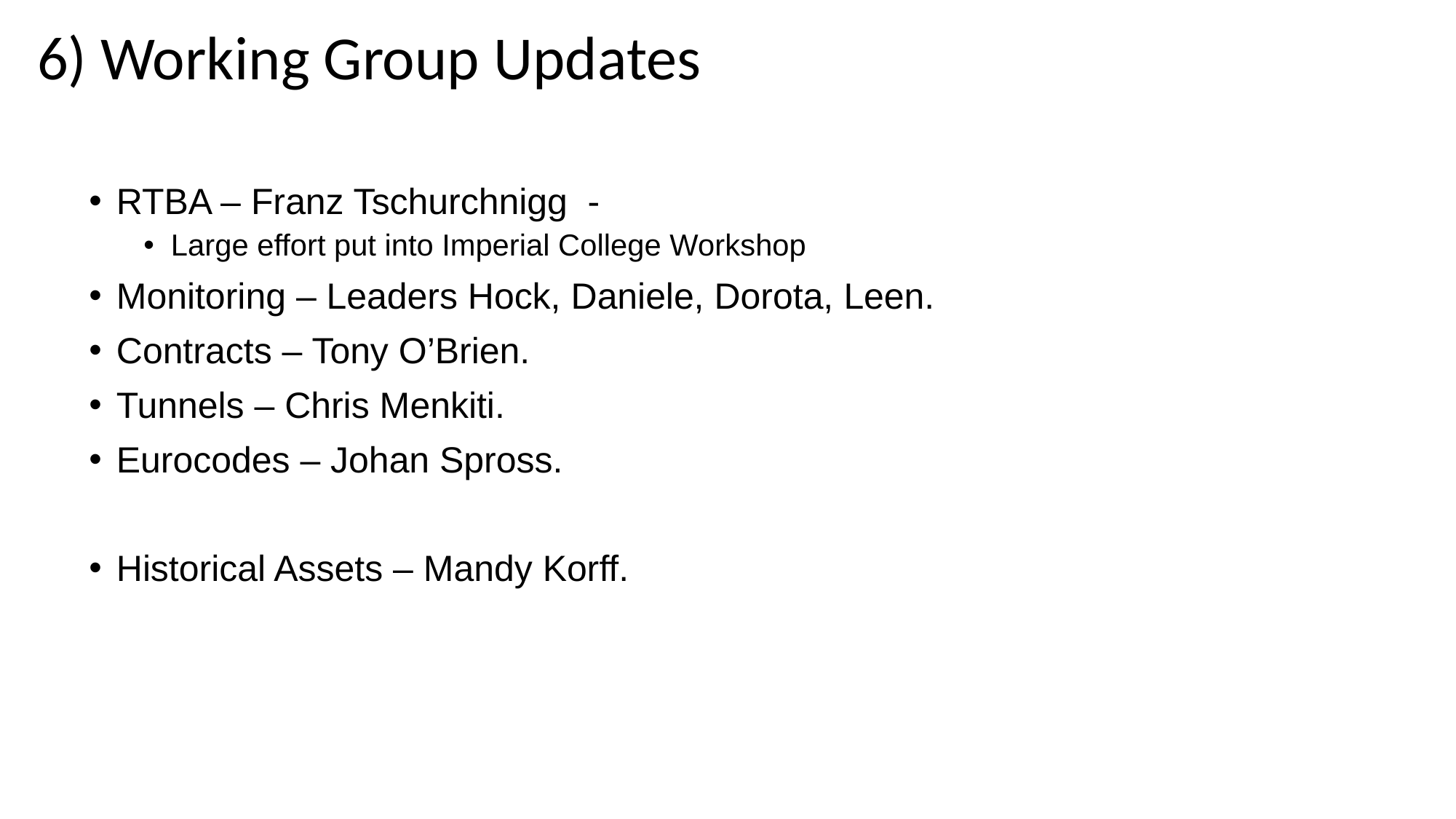

# 6) Working Group Updates
RTBA – Franz Tschurchnigg  -
Large effort put into Imperial College Workshop
Monitoring – Leaders Hock, Daniele, Dorota, Leen.
Contracts – Tony O’Brien.
Tunnels – Chris Menkiti.
Eurocodes – Johan Spross.

Historical Assets – Mandy Korff.